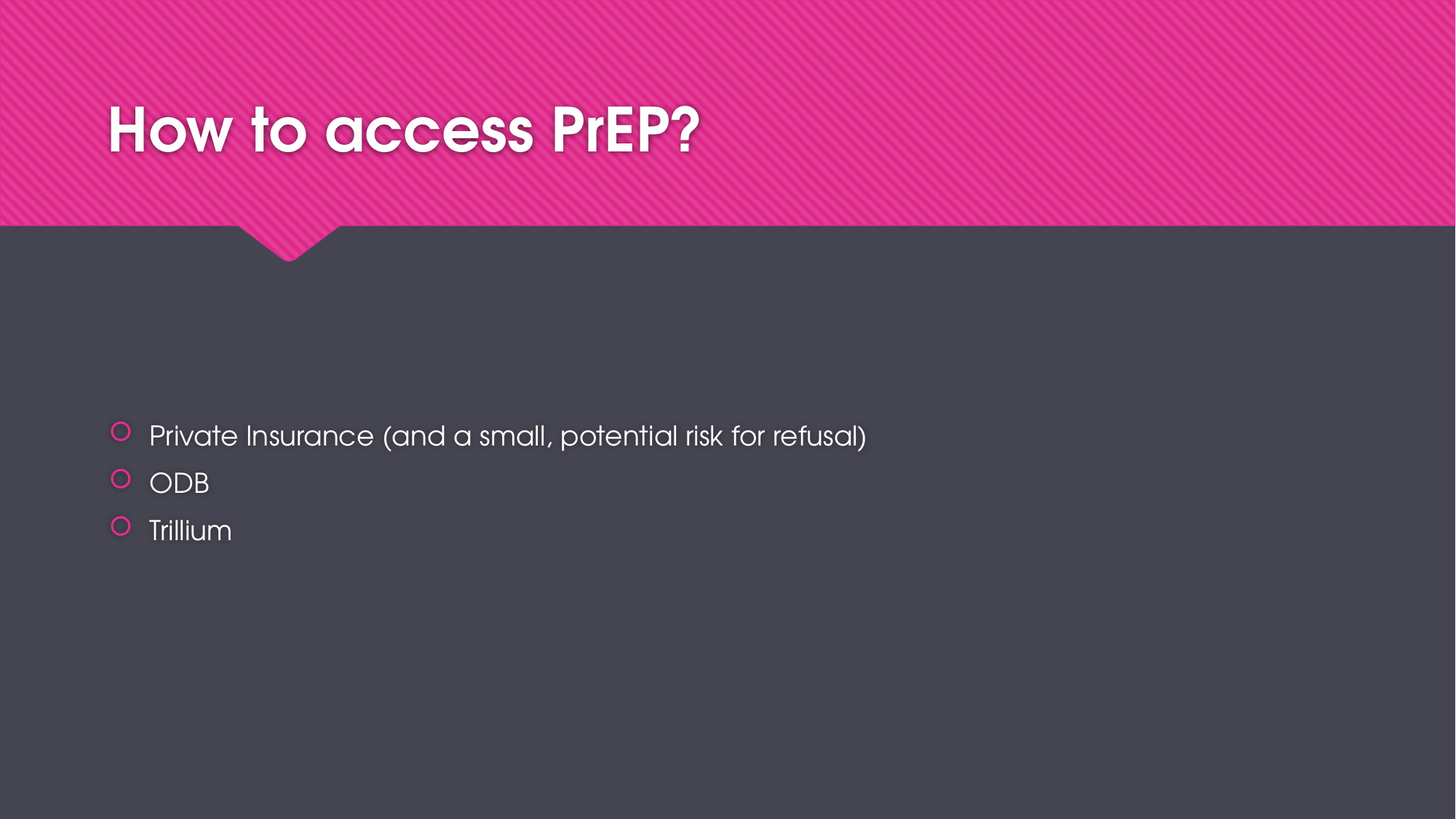

# How to access PrEP?
Private Insurance (and a small, potential risk for refusal)
ODB
Trillium